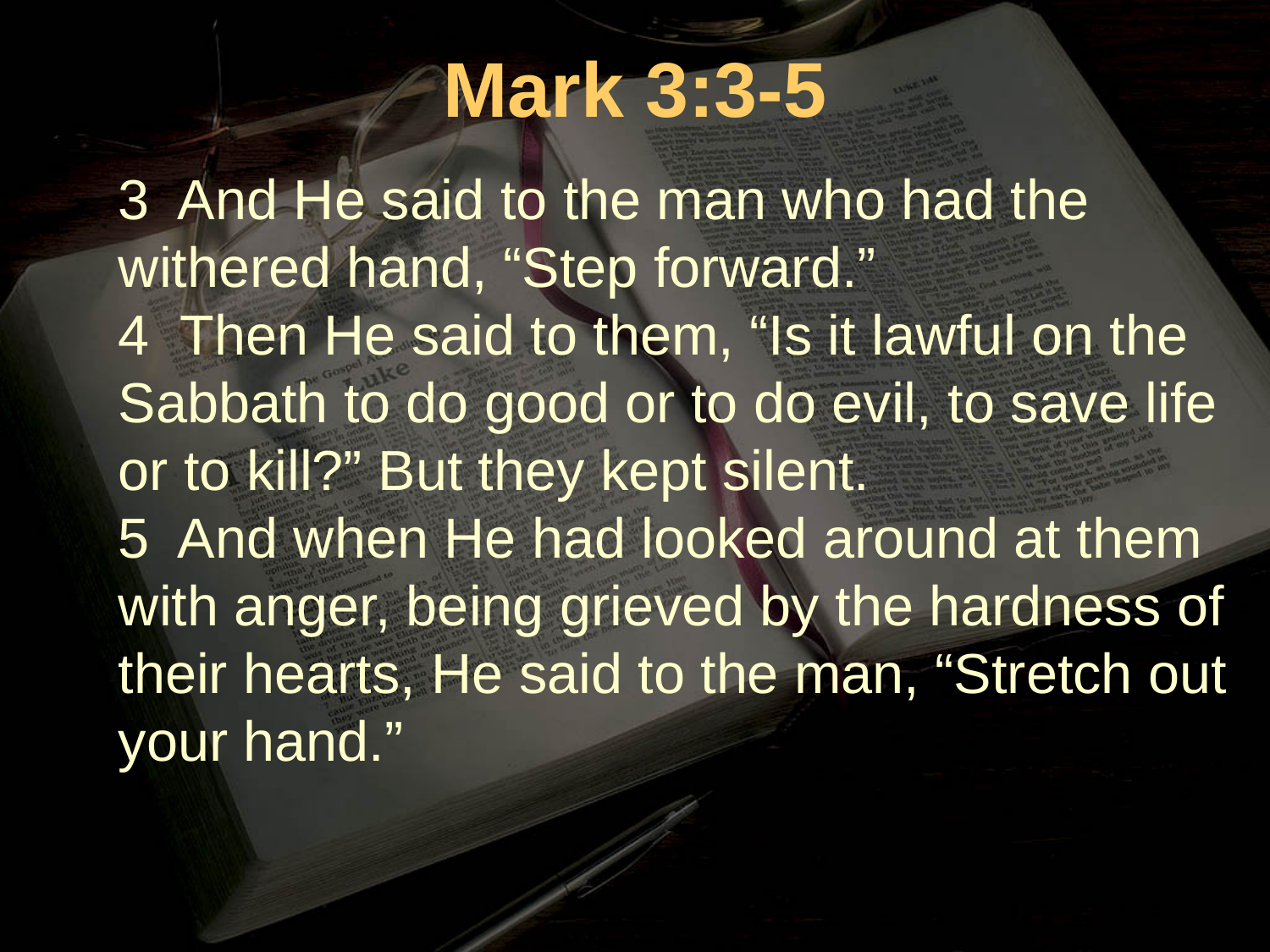

Mark 3:3-5
3  And He said to the man who had the withered hand, “Step forward.”
4  Then He said to them, “Is it lawful on the Sabbath to do good or to do evil, to save life or to kill?” But they kept silent.
5  And when He had looked around at them with anger, being grieved by the hardness of their hearts, He said to the man, “Stretch out your hand.”